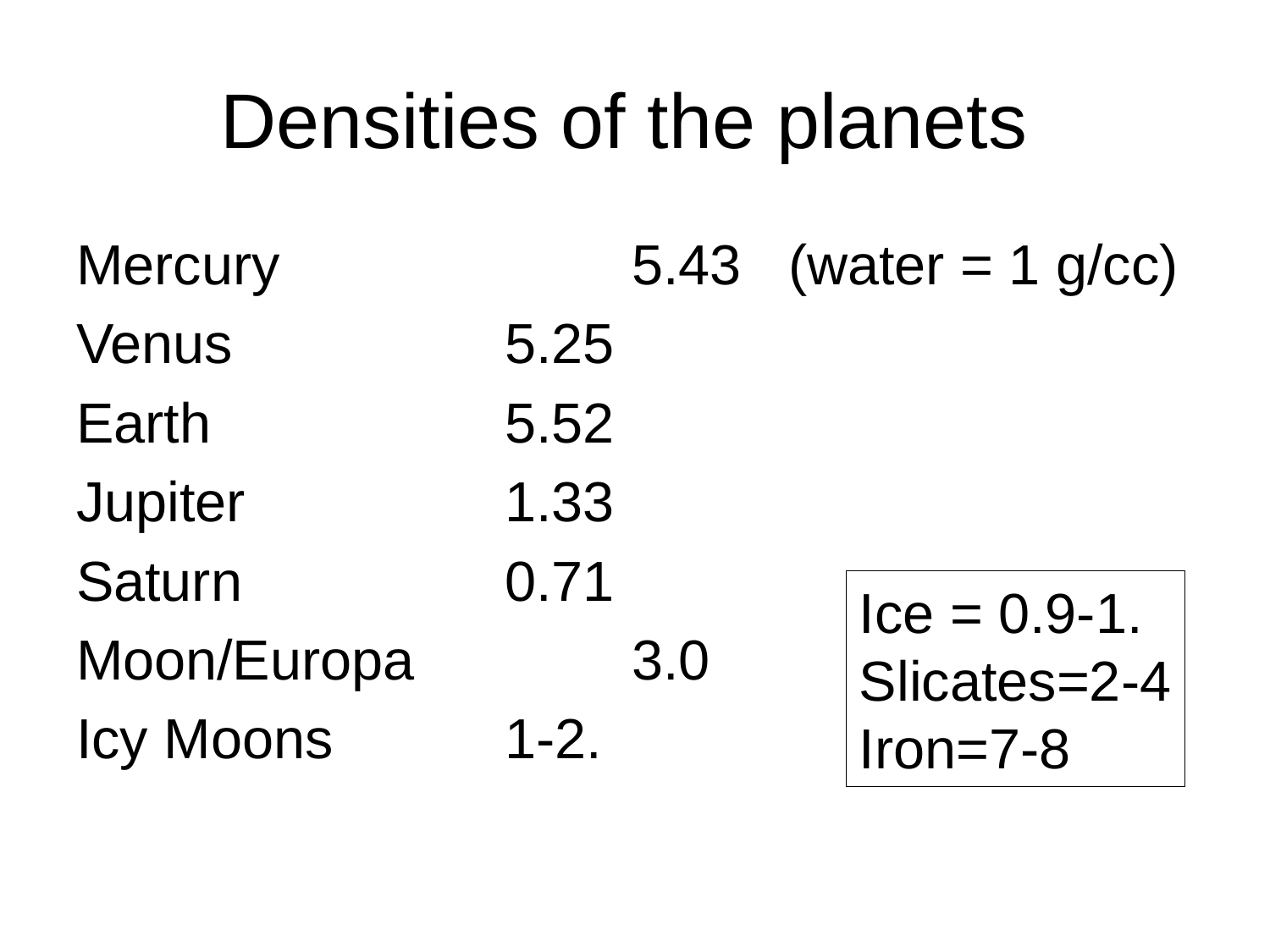

# Densities of the planets
Mercury			5.43   (water = 1 g/cc)
Venus			5.25
Earth			5.52
Jupiter			1.33
Saturn			0.71
Moon/Europa		3.0
Icy Moons		1-2.
Ice = 0.9-1.
Slicates=2-4
Iron=7-8